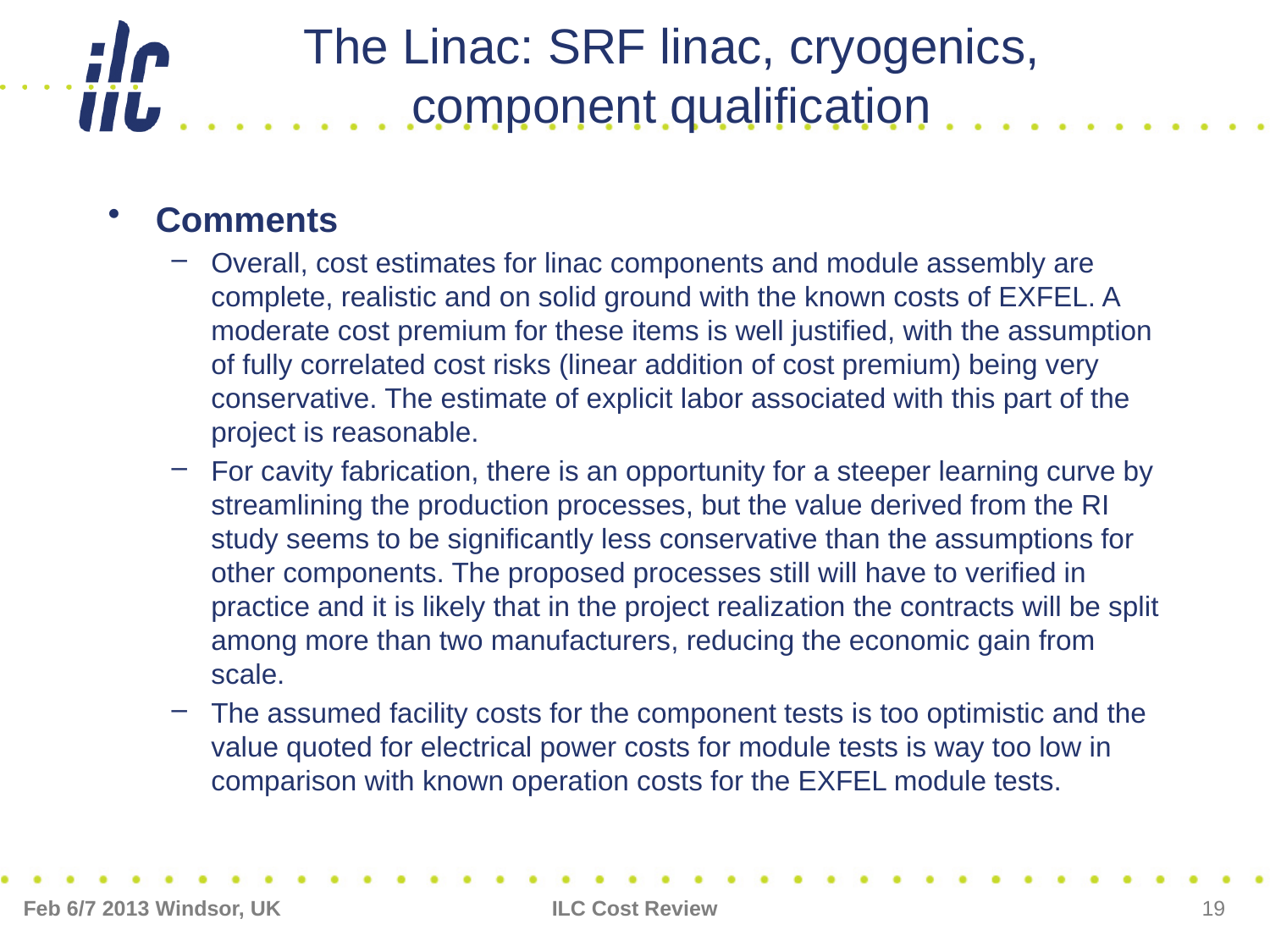

# The Linac: SRF linac, cryogenics, component qualification
Comments
Overall, cost estimates for linac components and module assembly are complete, realistic and on solid ground with the known costs of EXFEL. A moderate cost premium for these items is well justified, with the assumption of fully correlated cost risks (linear addition of cost premium) being very conservative. The estimate of explicit labor associated with this part of the project is reasonable.
For cavity fabrication, there is an opportunity for a steeper learning curve by streamlining the production processes, but the value derived from the RI study seems to be significantly less conservative than the assumptions for other components. The proposed processes still will have to verified in practice and it is likely that in the project realization the contracts will be split among more than two manufacturers, reducing the economic gain from scale.
The assumed facility costs for the component tests is too optimistic and the value quoted for electrical power costs for module tests is way too low in comparison with known operation costs for the EXFEL module tests.
Feb 6/7 2013 Windsor, UK
ILC Cost Review
19